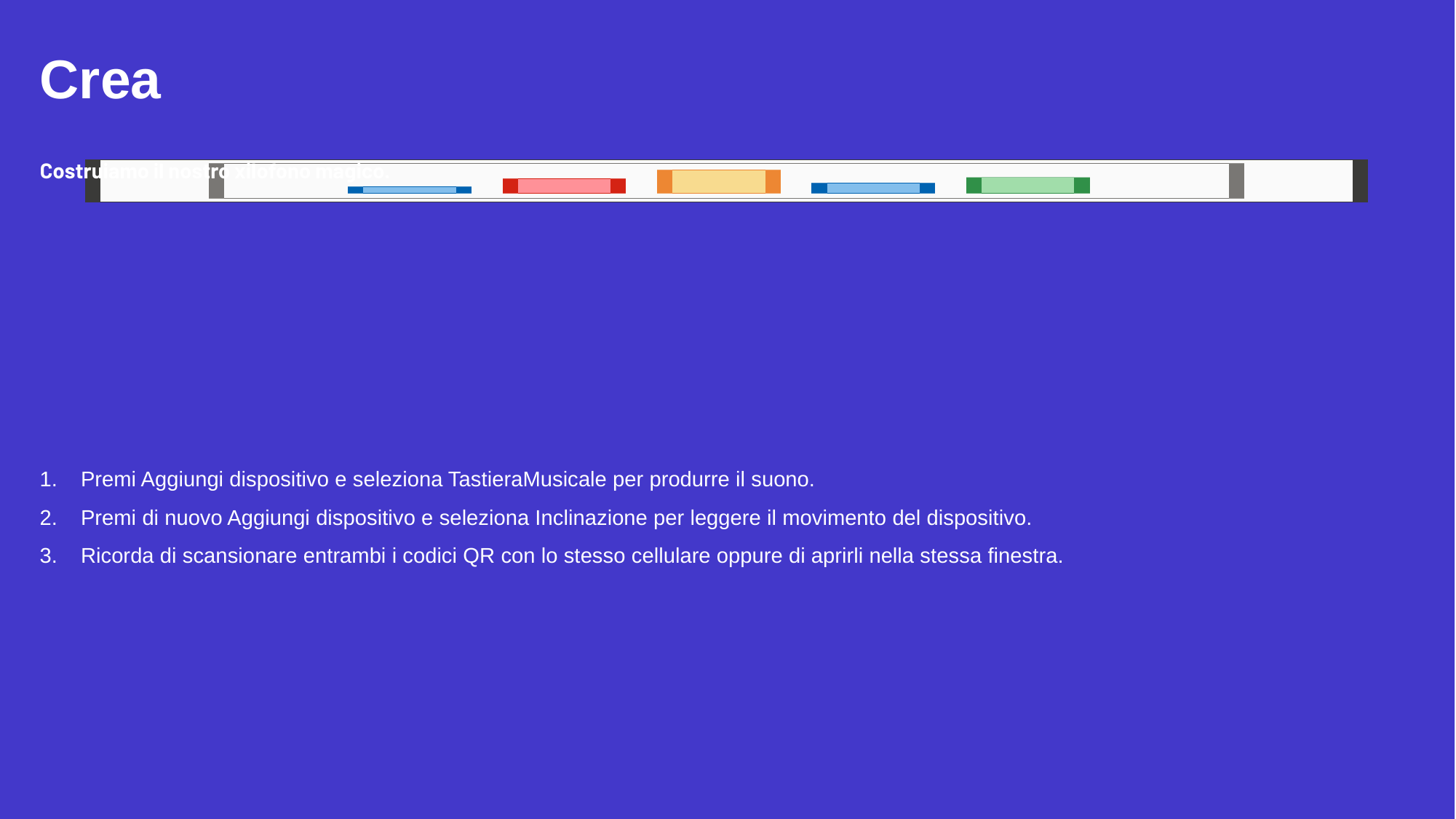

# Crea
Costruiamo il nostro xilofono magico.
Premi Aggiungi dispositivo e seleziona TastieraMusicale per produrre il suono.
Premi di nuovo Aggiungi dispositivo e seleziona Inclinazione per leggere il movimento del dispositivo.
Ricorda di scansionare entrambi i codici QR con lo stesso cellulare oppure di aprirli nella stessa finestra.